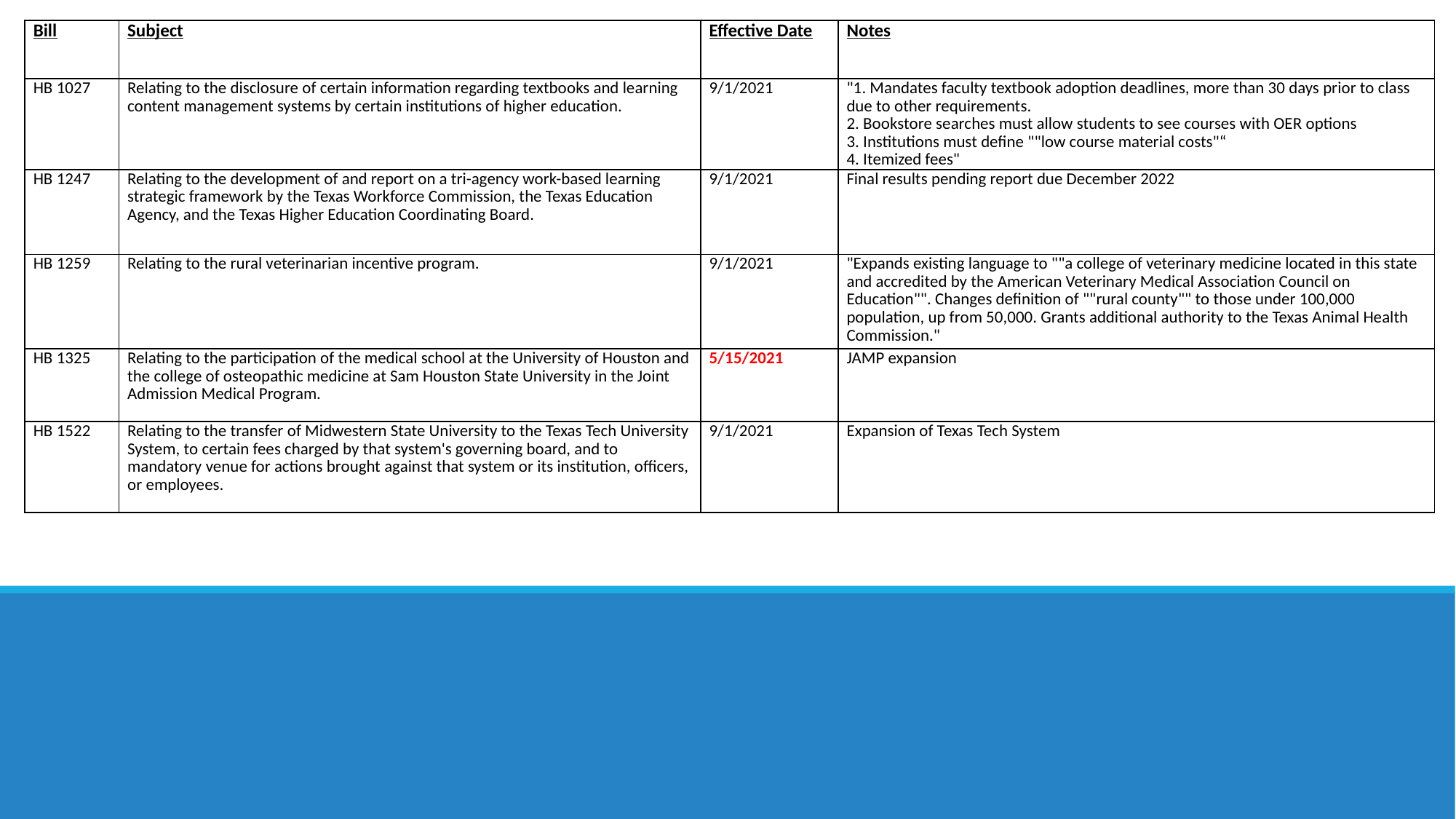

| Bill | Subject | Effective Date | Notes |
| --- | --- | --- | --- |
| HB 1027 | Relating to the disclosure of certain information regarding textbooks and learning content management systems by certain institutions of higher education. | 9/1/2021 | "1. Mandates faculty textbook adoption deadlines, more than 30 days prior to class due to other requirements. 2. Bookstore searches must allow students to see courses with OER options 3. Institutions must define ""low course material costs"“ 4. Itemized fees" |
| HB 1247 | Relating to the development of and report on a tri-agency work-based learning strategic framework by the Texas Workforce Commission, the Texas Education Agency, and the Texas Higher Education Coordinating Board. | 9/1/2021 | Final results pending report due December 2022 |
| HB 1259 | Relating to the rural veterinarian incentive program. | 9/1/2021 | "Expands existing language to ""a college of veterinary medicine located in this state and accredited by the American Veterinary Medical Association Council on Education"". Changes definition of ""rural county"" to those under 100,000 population, up from 50,000. Grants additional authority to the Texas Animal Health Commission." |
| HB 1325 | Relating to the participation of the medical school at the University of Houston and the college of osteopathic medicine at Sam Houston State University in the Joint Admission Medical Program. | 5/15/2021 | JAMP expansion |
| HB 1522 | Relating to the transfer of Midwestern State University to the Texas Tech University System, to certain fees charged by that system's governing board, and to mandatory venue for actions brought against that system or its institution, officers, or employees. | 9/1/2021 | Expansion of Texas Tech System |